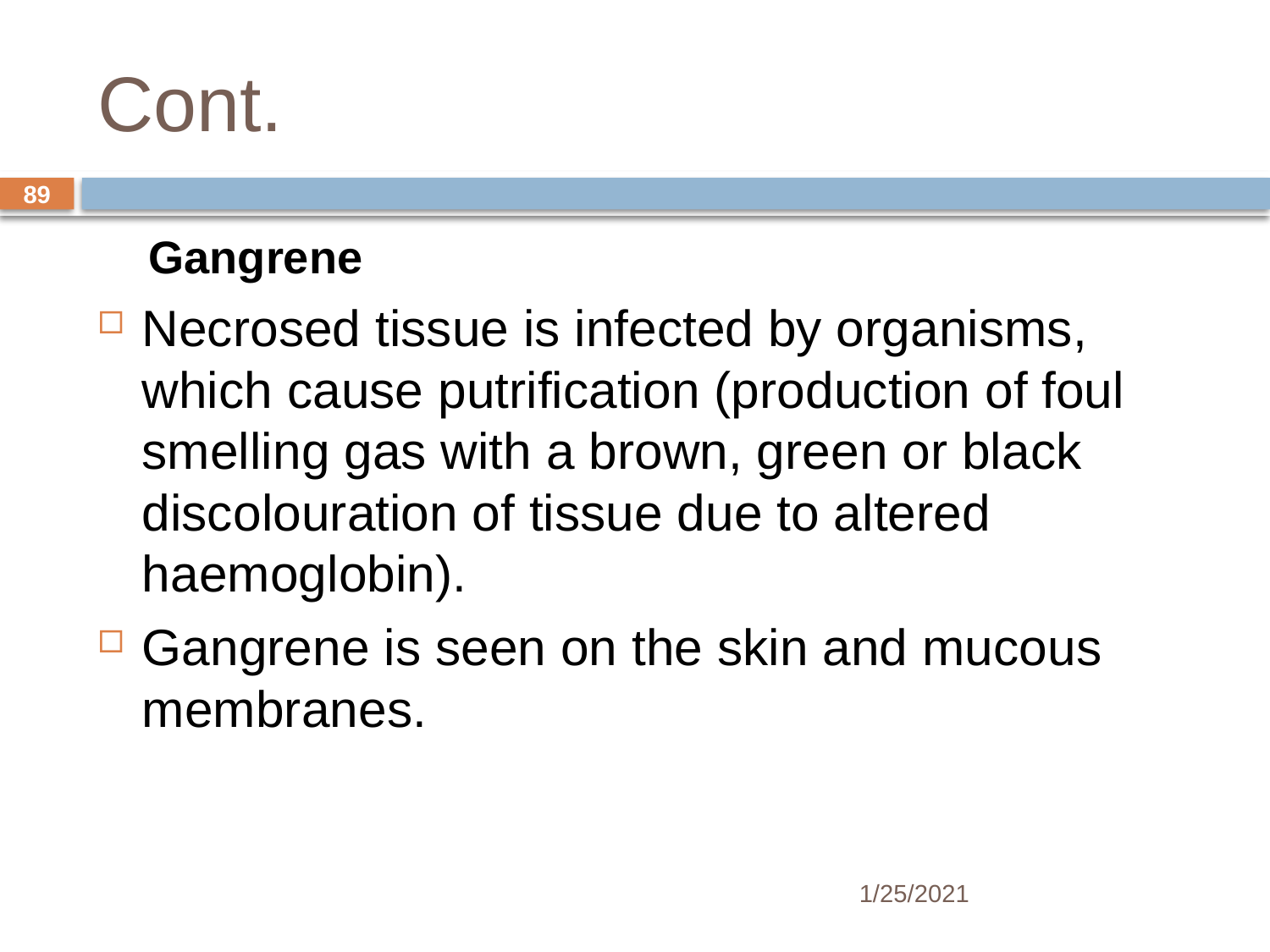

# Cont.
89
Gangrene
Necrosed tissue is infected by organisms, which cause putrification (production of foul smelling gas with a brown, green or black discolouration of tissue due to altered haemoglobin).
Gangrene is seen on the skin and mucous membranes.

1/25/2021